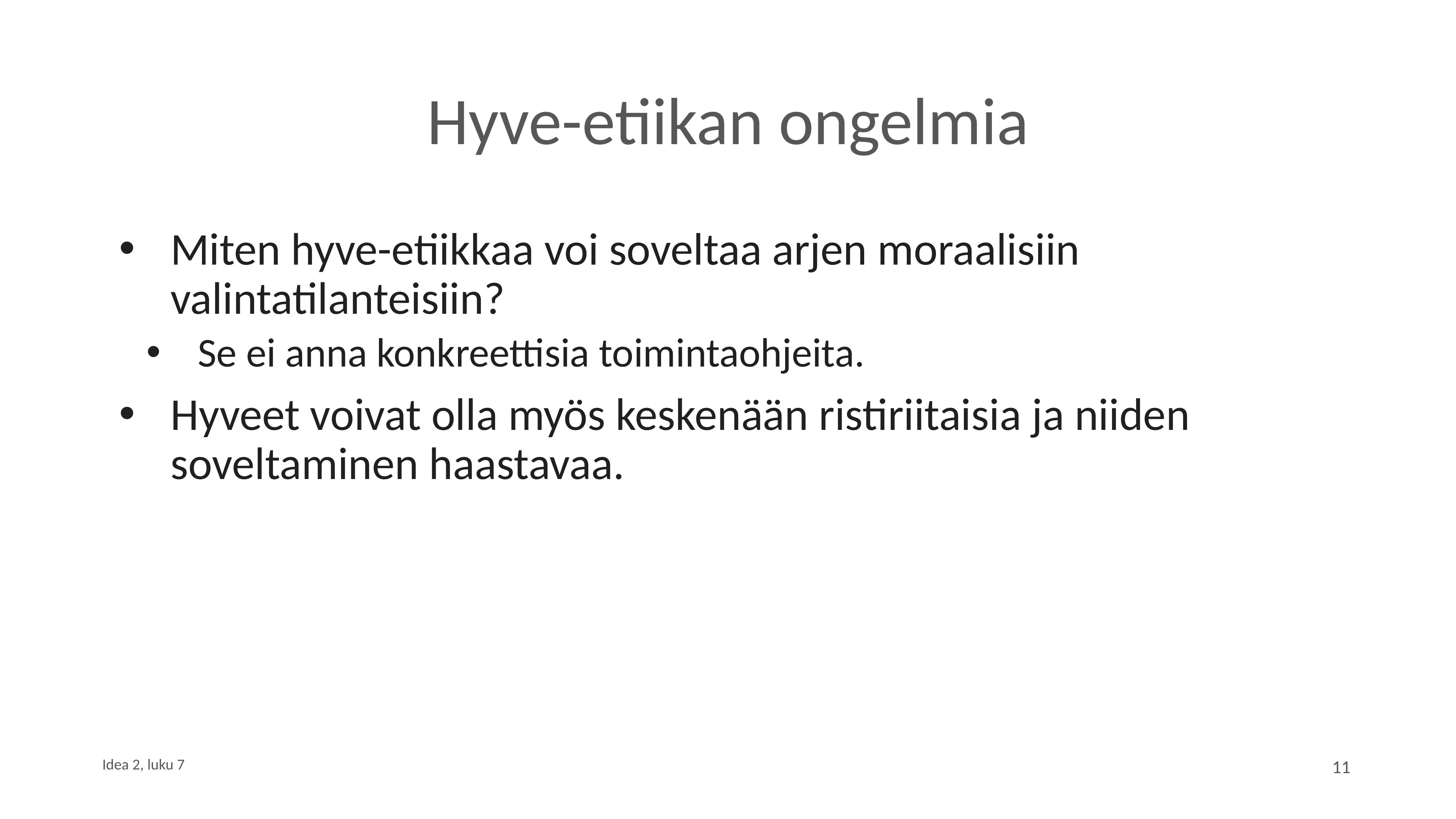

# Hyve-etiikan ongelmia
Miten hyve-etiikkaa voi soveltaa arjen moraalisiin valintatilanteisiin?
Se ei anna konkreettisia toimintaohjeita.
Hyveet voivat olla myös keskenään ristiriitaisia ja niiden soveltaminen haastavaa.

11
Idea 2, luku 7